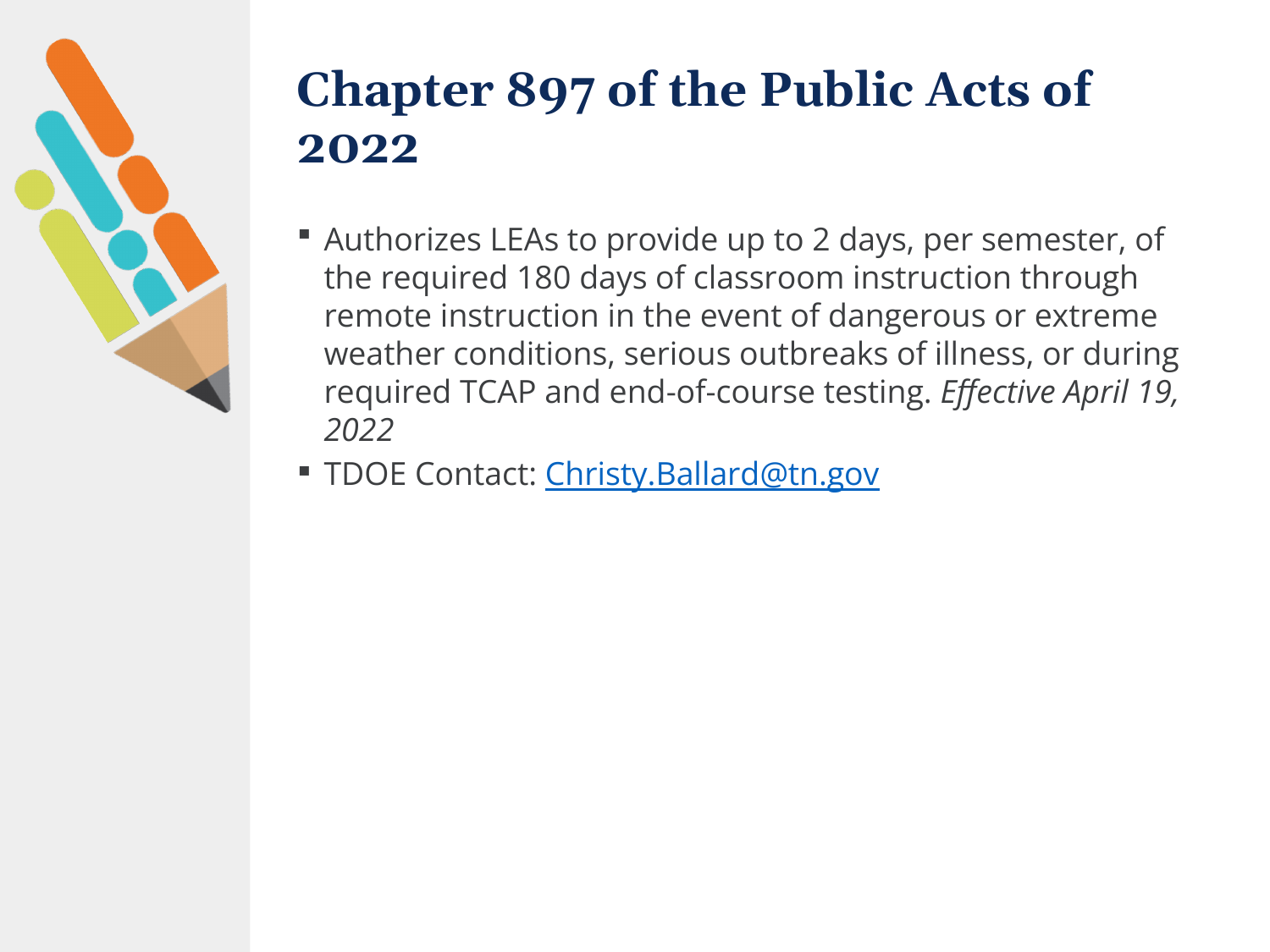

# Chapter 897 of the Public Acts of 2022
Authorizes LEAs to provide up to 2 days, per semester, of the required 180 days of classroom instruction through remote instruction in the event of dangerous or extreme weather conditions, serious outbreaks of illness, or during required TCAP and end-of-course testing. Effective April 19, 2022
TDOE Contact: Christy.Ballard@tn.gov